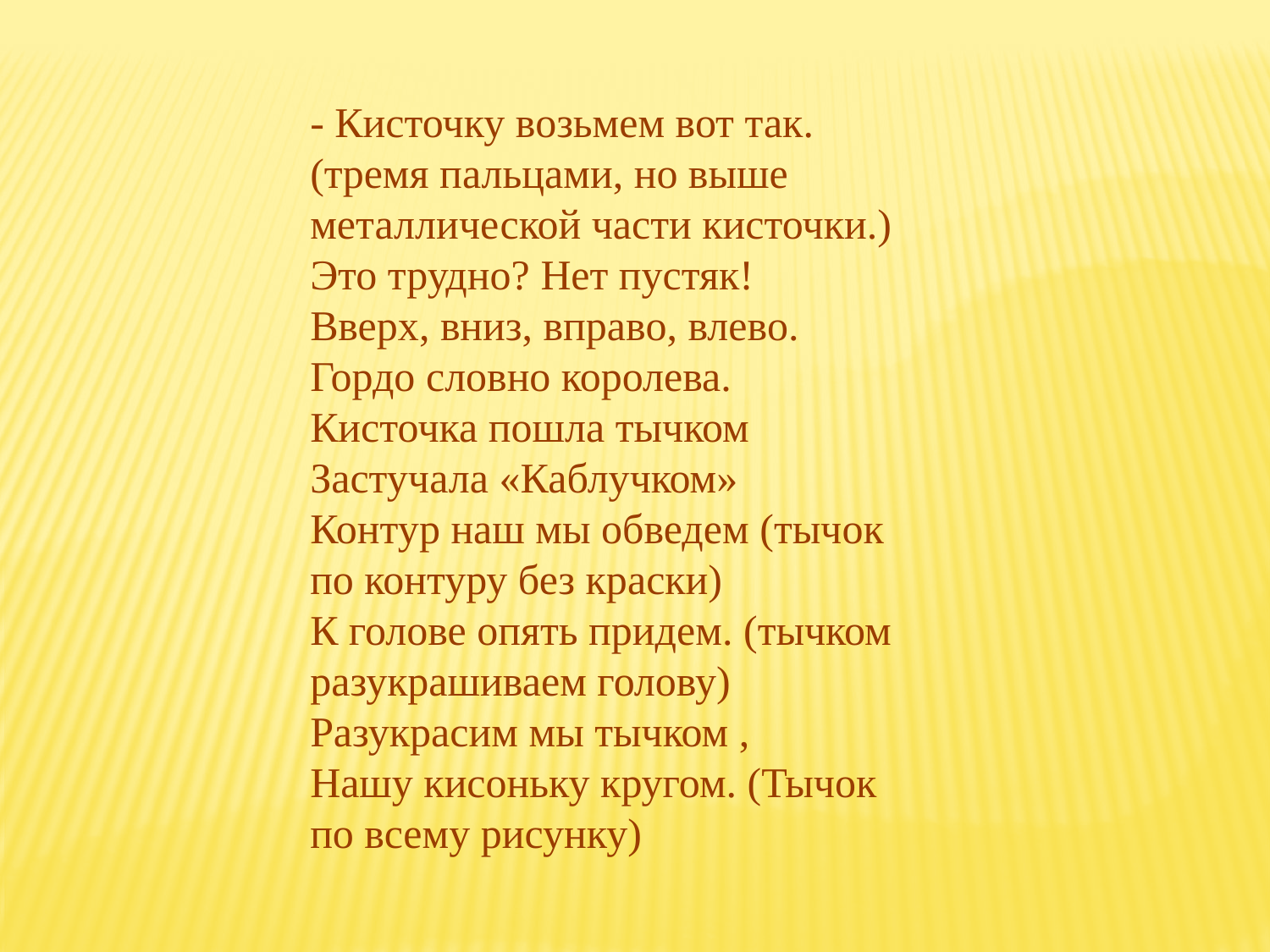

- Кисточку возьмем вот так. (тремя пальцами, но выше металлической части кисточки.)
Это трудно? Нет пустяк!
Вверх, вниз, вправо, влево.
Гордо словно королева.
Кисточка пошла тычком
Застучала «Каблучком»
Контур наш мы обведем (тычок по контуру без краски)
К голове опять придем. (тычком разукрашиваем голову)
Разукрасим мы тычком ,
Нашу кисоньку кругом. (Тычок по всему рисунку)